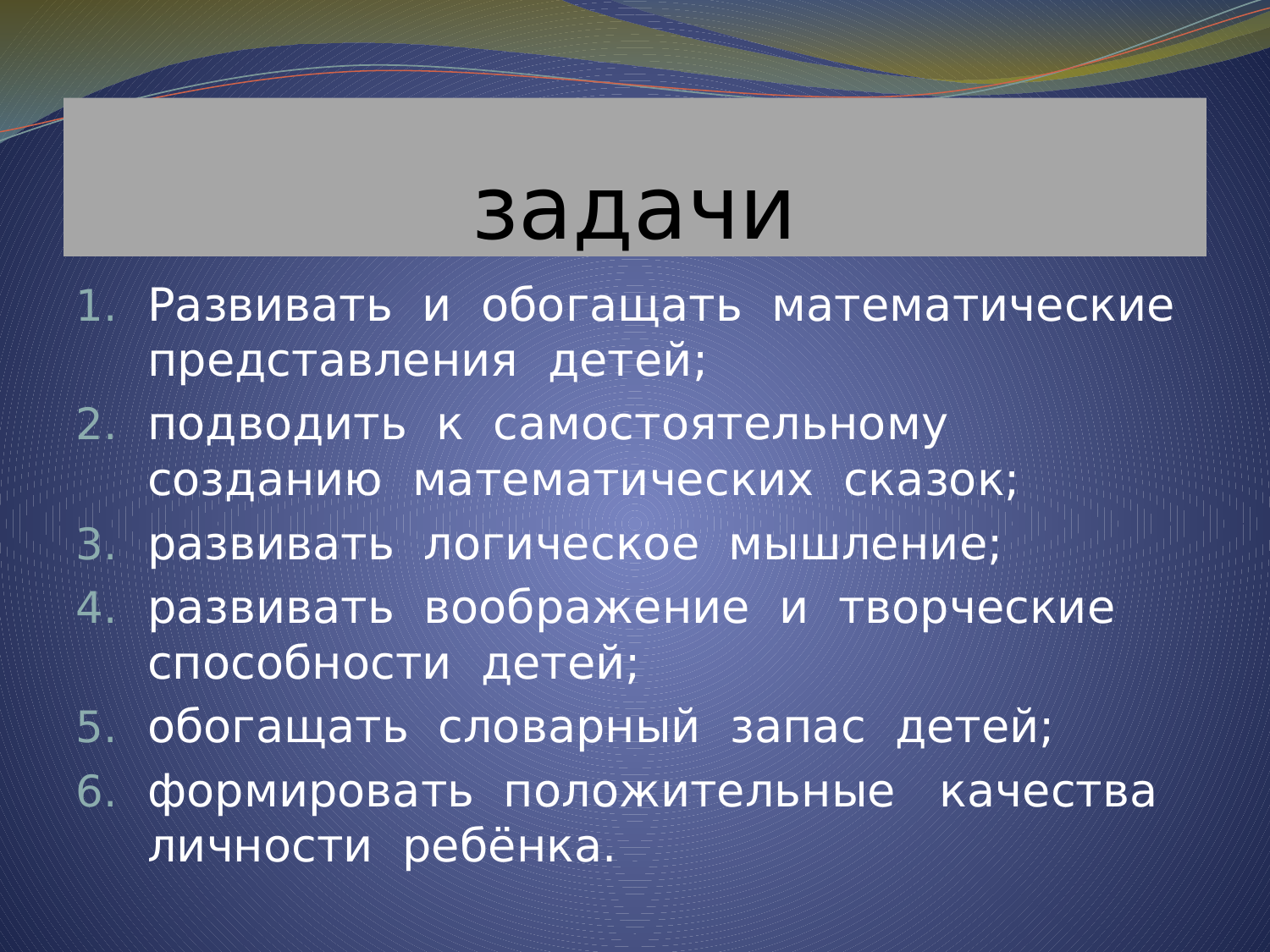

# задачи
Развивать  и  обогащать  математические  представления  детей;
подводить  к  самостоятельному  созданию  математических  сказок;
развивать  логическое  мышление;
развивать  воображение  и  творческие  способности  детей;
обогащать  словарный  запас  детей;
формировать  положительные   качества  личности  ребёнка.